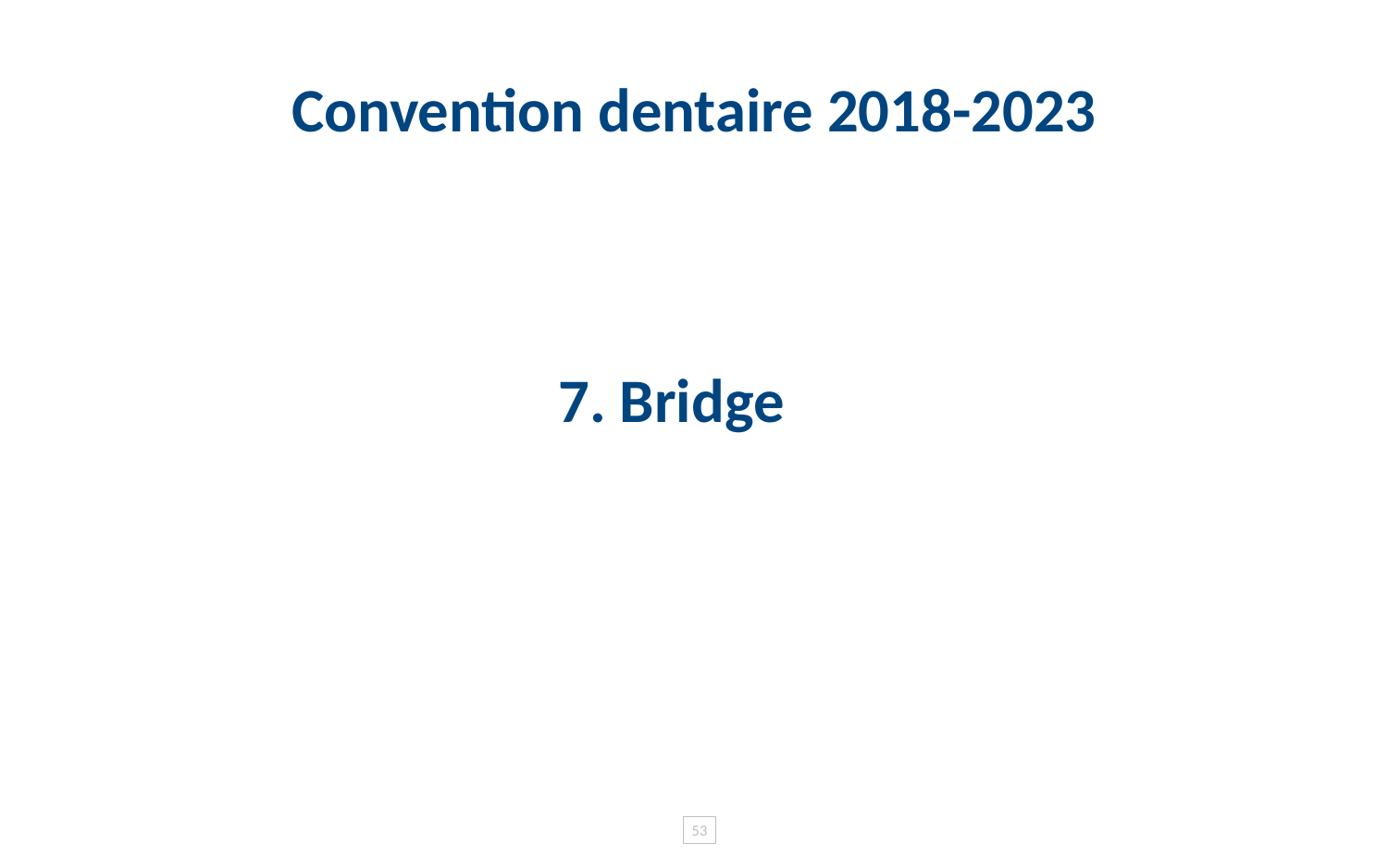

# Convention dentaire 2018-2023

7. Bridge

53